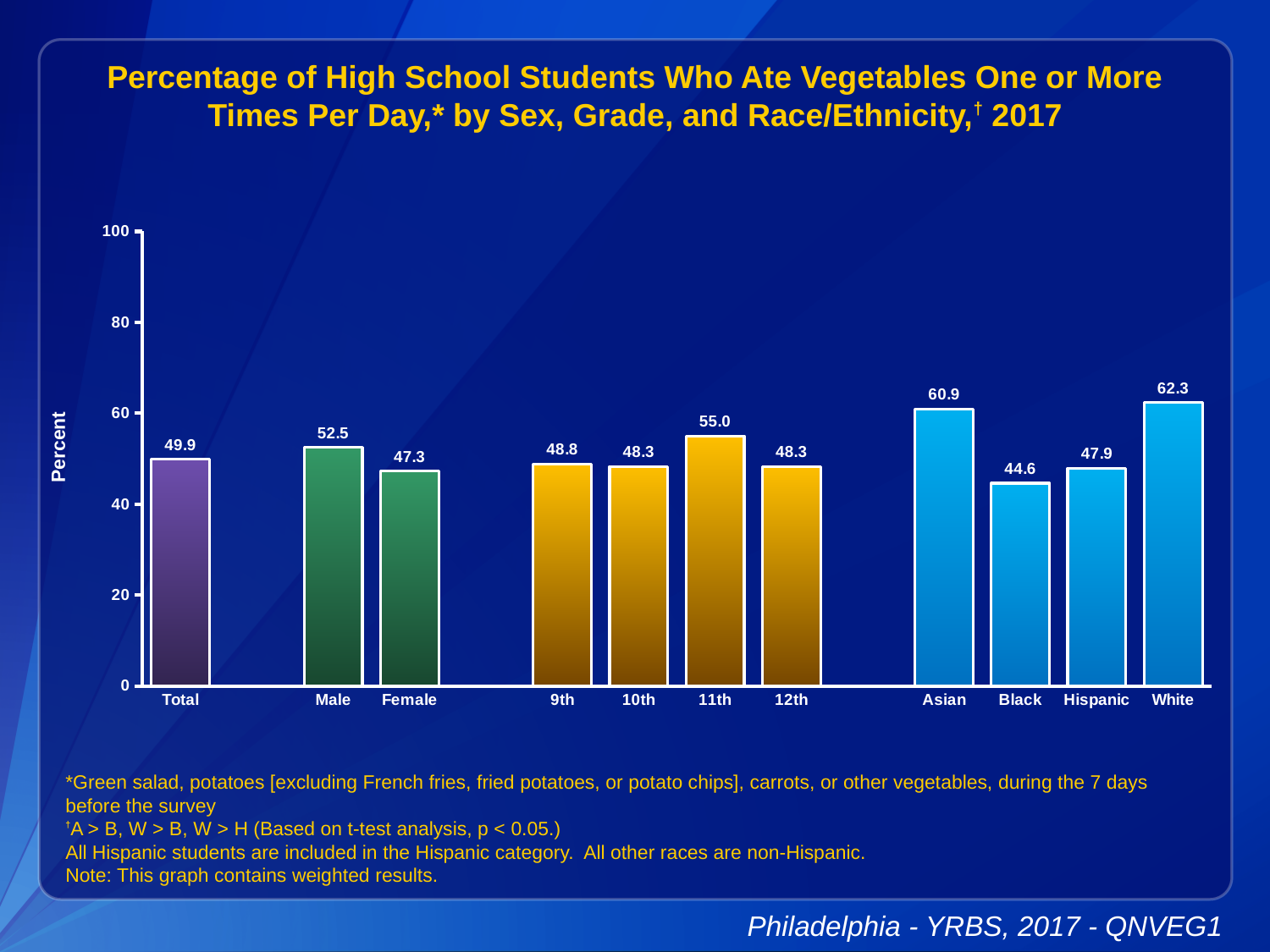

Percentage of High School Students Who Ate Vegetables One or More Times Per Day,* by Sex, Grade, and Race/Ethnicity,† 2017

### Chart

| Category | Series 1 |
|---|---|
| Total | 49.9 |
|  | None |
| Male | 52.5 |
| Female | 47.3 |
|  | None |
| 9th | 48.8 |
| 10th | 48.3 |
| 11th | 55.0 |
| 12th | 48.3 |
|  | None |
| Asian | 60.9 |
| Black | 44.6 |
| Hispanic | 47.9 |
| White | 62.3 |
*Green salad, potatoes [excluding French fries, fried potatoes, or potato chips], carrots, or other vegetables, during the 7 days before the survey
†A > B, W > B, W > H (Based on t-test analysis, p < 0.05.)
All Hispanic students are included in the Hispanic category.  All other races are non-Hispanic.
Note: This graph contains weighted results.
Philadelphia - YRBS, 2017 - QNVEG1